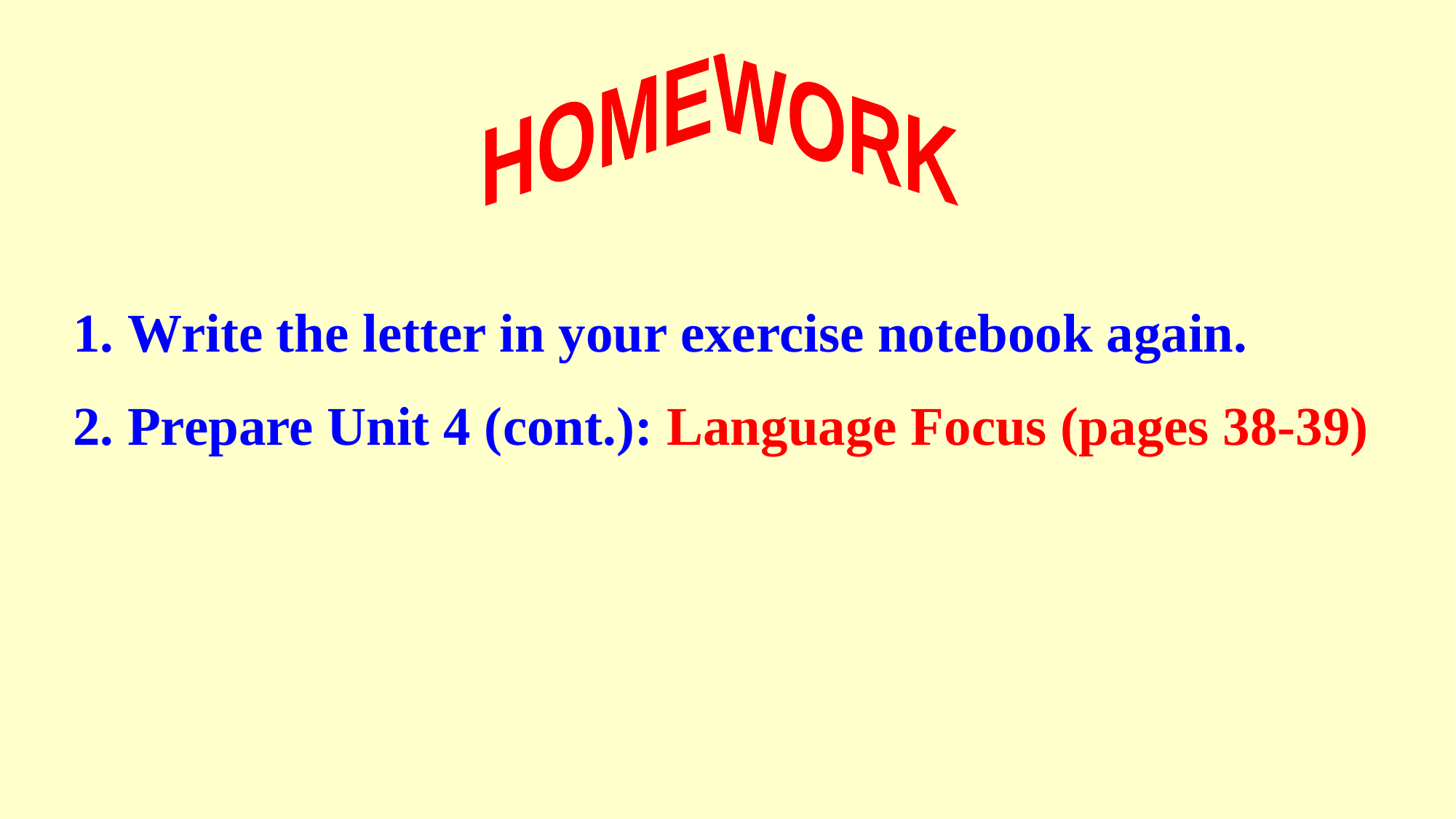

HOMEWORK
 Write the letter in your exercise notebook again.
 Prepare Unit 4 (cont.): Language Focus (pages 38-39)